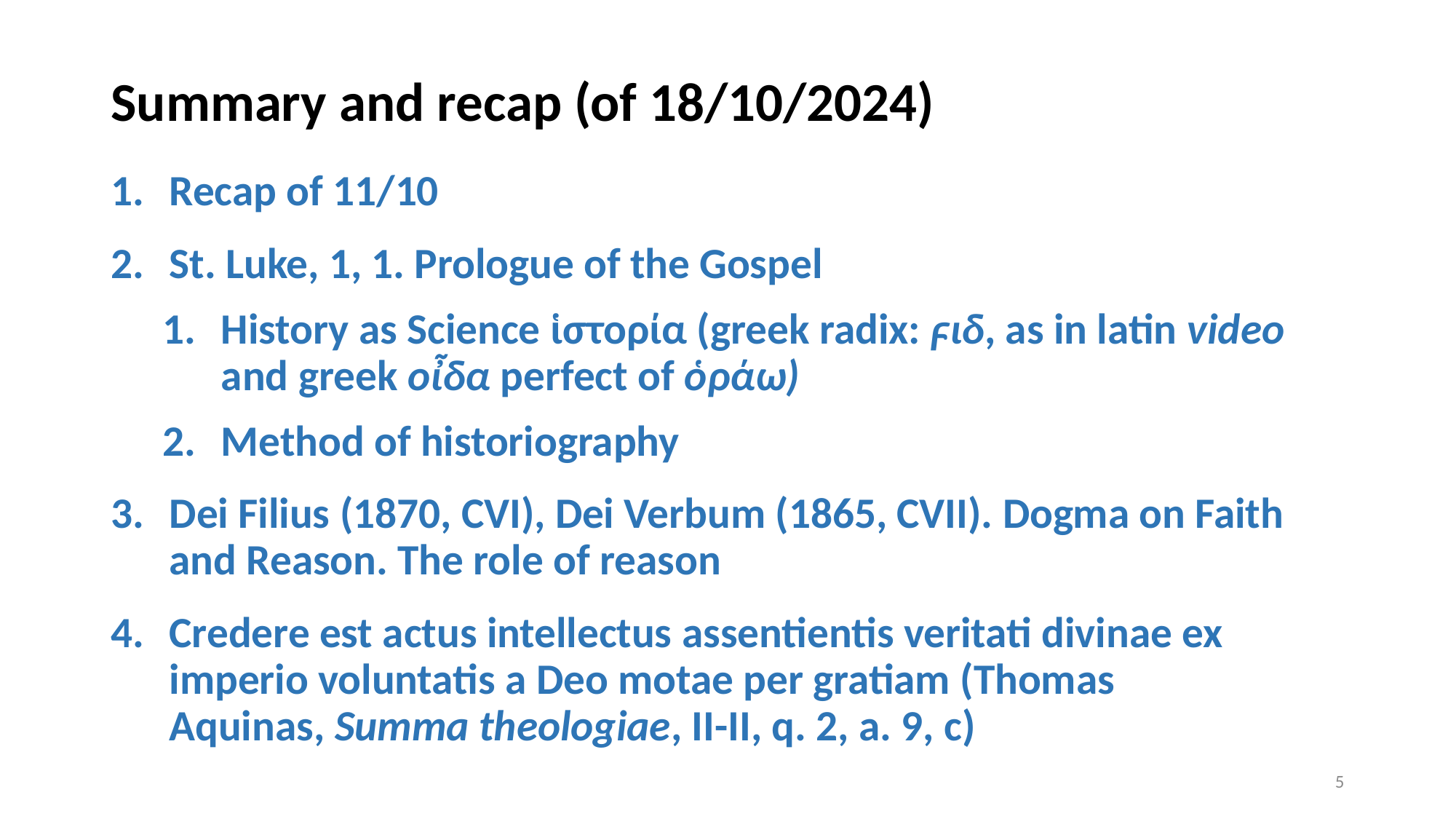

# Summary and recap (of 18/10/2024)
Recap of 11/10
St. Luke, 1, 1. Prologue of the Gospel
History as Science ἱστορία (greek radix: ϝιδ, as in latin video and greek οἶδα perfect of ὁράω)
Method of historiography
Dei Filius (1870, CVI), Dei Verbum (1865, CVII). Dogma on Faith and Reason. The role of reason
Credere est actus intellectus assentientis veritati divinae ex imperio voluntatis a Deo motae per gratiam (Thomas Aquinas, Summa theologiae, II-II, q. 2, a. 9, c)

5